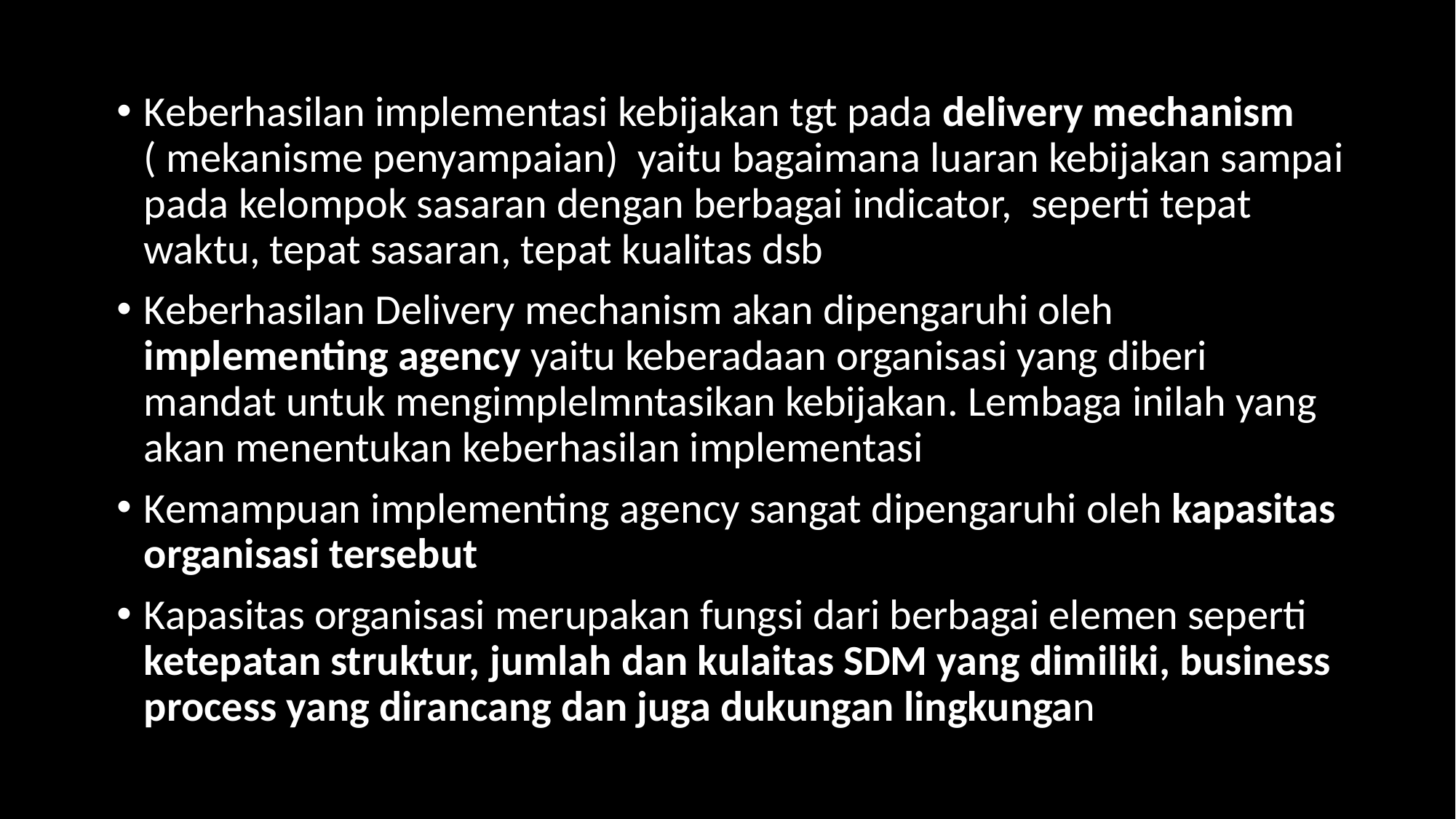

Keberhasilan implementasi kebijakan tgt pada delivery mechanism ( mekanisme penyampaian)  yaitu bagaimana luaran kebijakan sampai pada kelompok sasaran dengan berbagai indicator,  seperti tepat waktu, tepat sasaran, tepat kualitas dsb
Keberhasilan Delivery mechanism akan dipengaruhi oleh implementing agency yaitu keberadaan organisasi yang diberi mandat untuk mengimplelmntasikan kebijakan. Lembaga inilah yang akan menentukan keberhasilan implementasi
Kemampuan implementing agency sangat dipengaruhi oleh kapasitas organisasi tersebut
Kapasitas organisasi merupakan fungsi dari berbagai elemen seperti ketepatan struktur, jumlah dan kulaitas SDM yang dimiliki, business process yang dirancang dan juga dukungan lingkungan